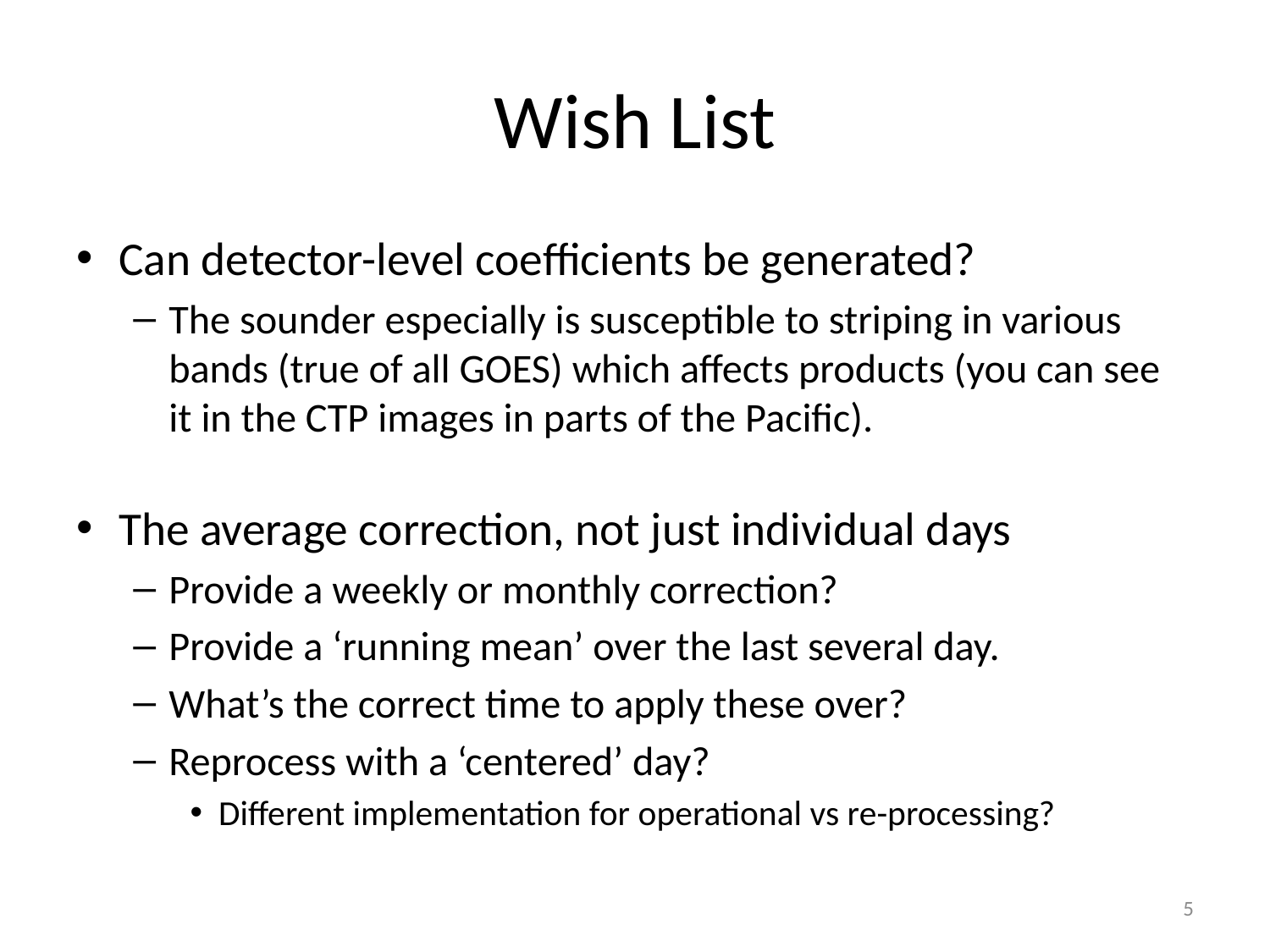

# Wish List
Can detector-level coefficients be generated?
The sounder especially is susceptible to striping in various bands (true of all GOES) which affects products (you can see it in the CTP images in parts of the Pacific).
The average correction, not just individual days
Provide a weekly or monthly correction?
Provide a ‘running mean’ over the last several day.
What’s the correct time to apply these over?
Reprocess with a ‘centered’ day?
Different implementation for operational vs re-processing?

5